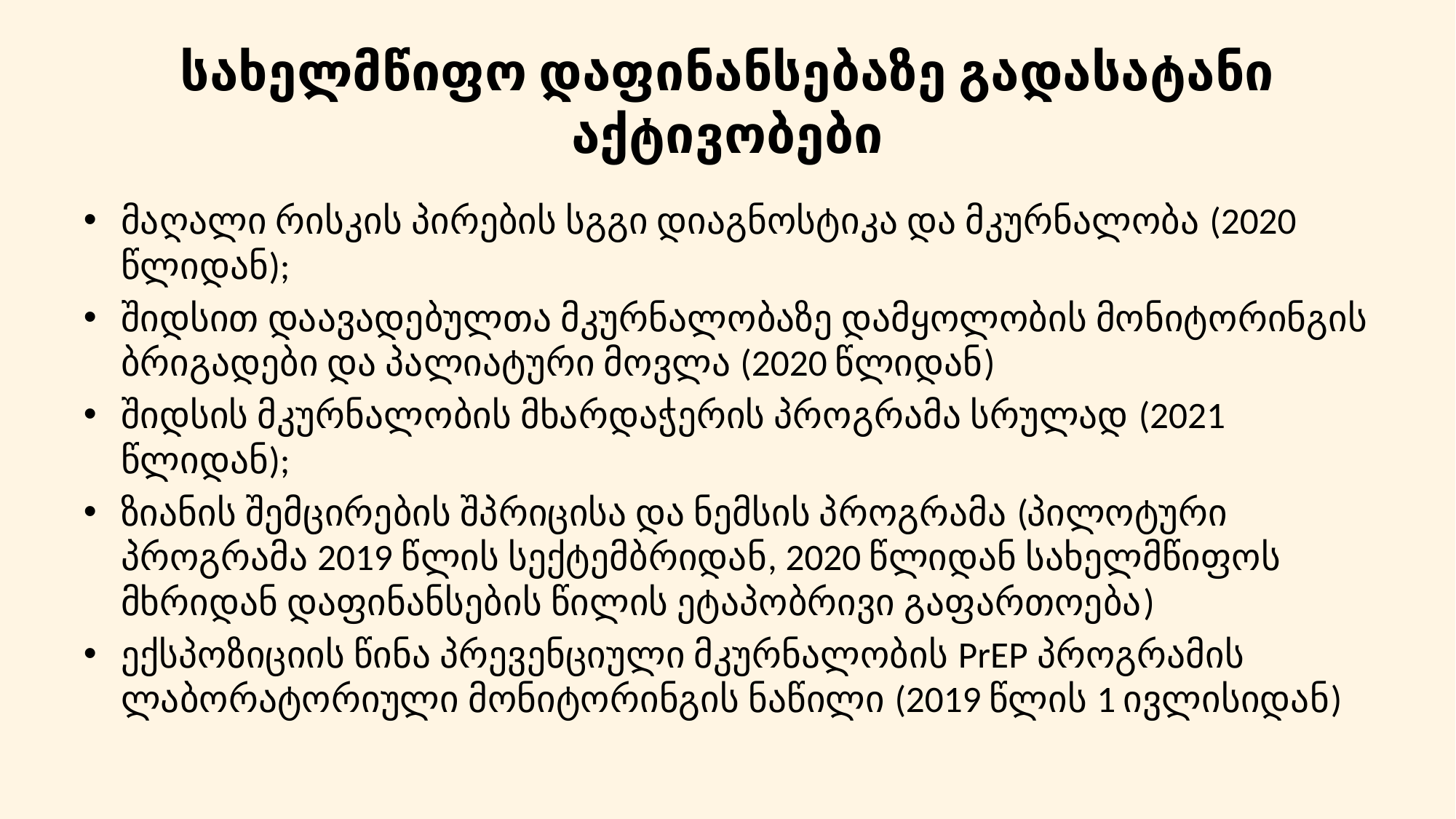

# სახელმწიფო დაფინანსებაზე გადასატანი აქტივობები
მაღალი რისკის პირების სგგი დიაგნოსტიკა და მკურნალობა (2020 წლიდან);
შიდსით დაავადებულთა მკურნალობაზე დამყოლობის მონიტორინგის ბრიგადები და პალიატური მოვლა (2020 წლიდან)
შიდსის მკურნალობის მხარდაჭერის პროგრამა სრულად (2021 წლიდან);
ზიანის შემცირების შპრიცისა და ნემსის პროგრამა (პილოტური პროგრამა 2019 წლის სექტემბრიდან, 2020 წლიდან სახელმწიფოს მხრიდან დაფინანსების წილის ეტაპობრივი გაფართოება)
ექსპოზიციის წინა პრევენციული მკურნალობის PrEP პროგრამის ლაბორატორიული მონიტორინგის ნაწილი (2019 წლის 1 ივლისიდან)